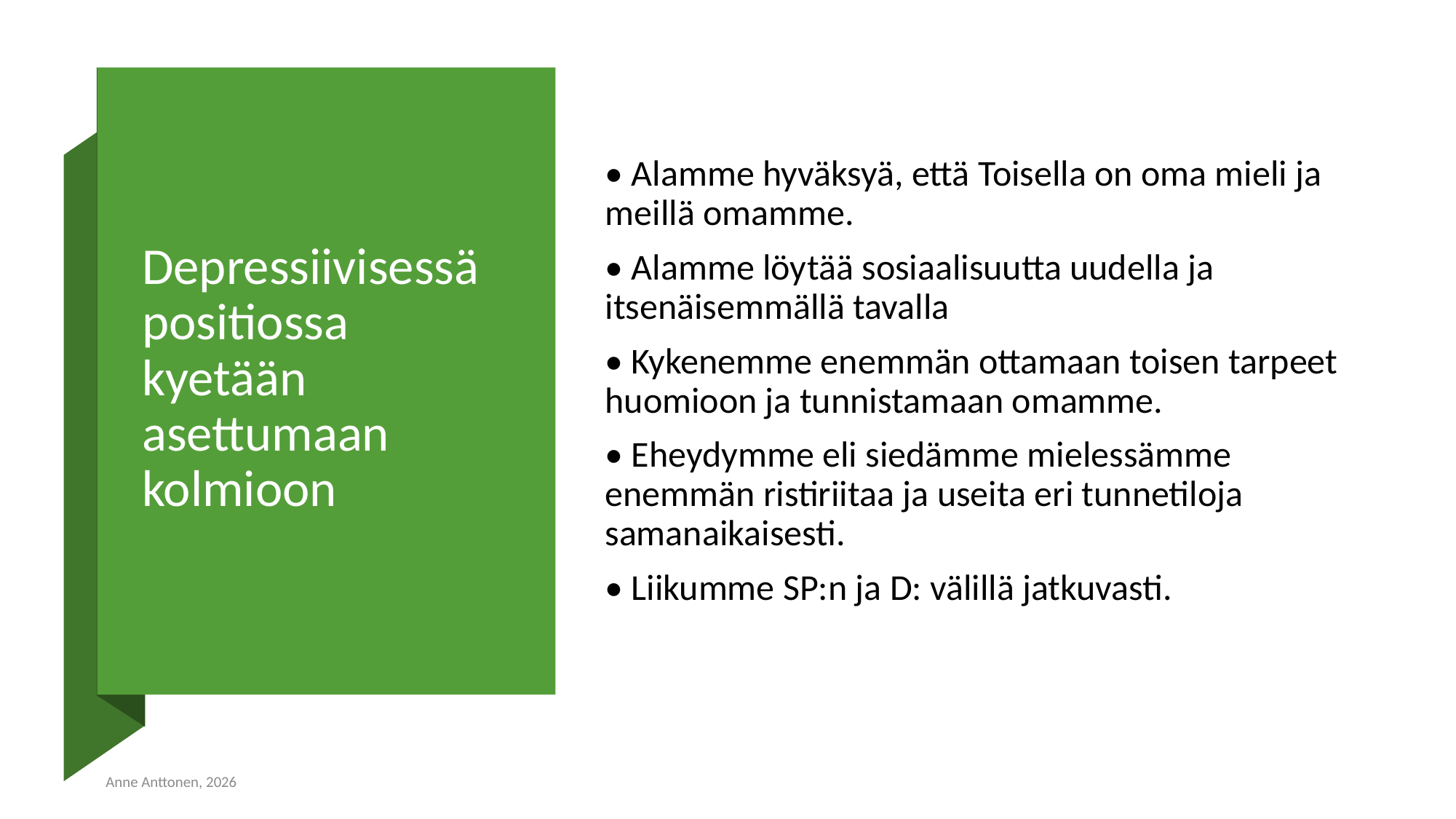

# Depressiivisessä  positiossa kyetään asettumaan kolmioon
• Alamme hyväksyä, että Toisella on oma mieli ja meillä omamme.
• Alamme löytää sosiaalisuutta uudella ja itsenäisemmällä tavalla
• Kykenemme enemmän ottamaan toisen tarpeet huomioon ja tunnistamaan omamme.
• Eheydymme eli siedämme mielessämme enemmän ristiriitaa ja useita eri tunnetiloja samanaikaisesti.
• Liikumme SP:n ja D: välillä jatkuvasti.
Anne Anttonen, 2026